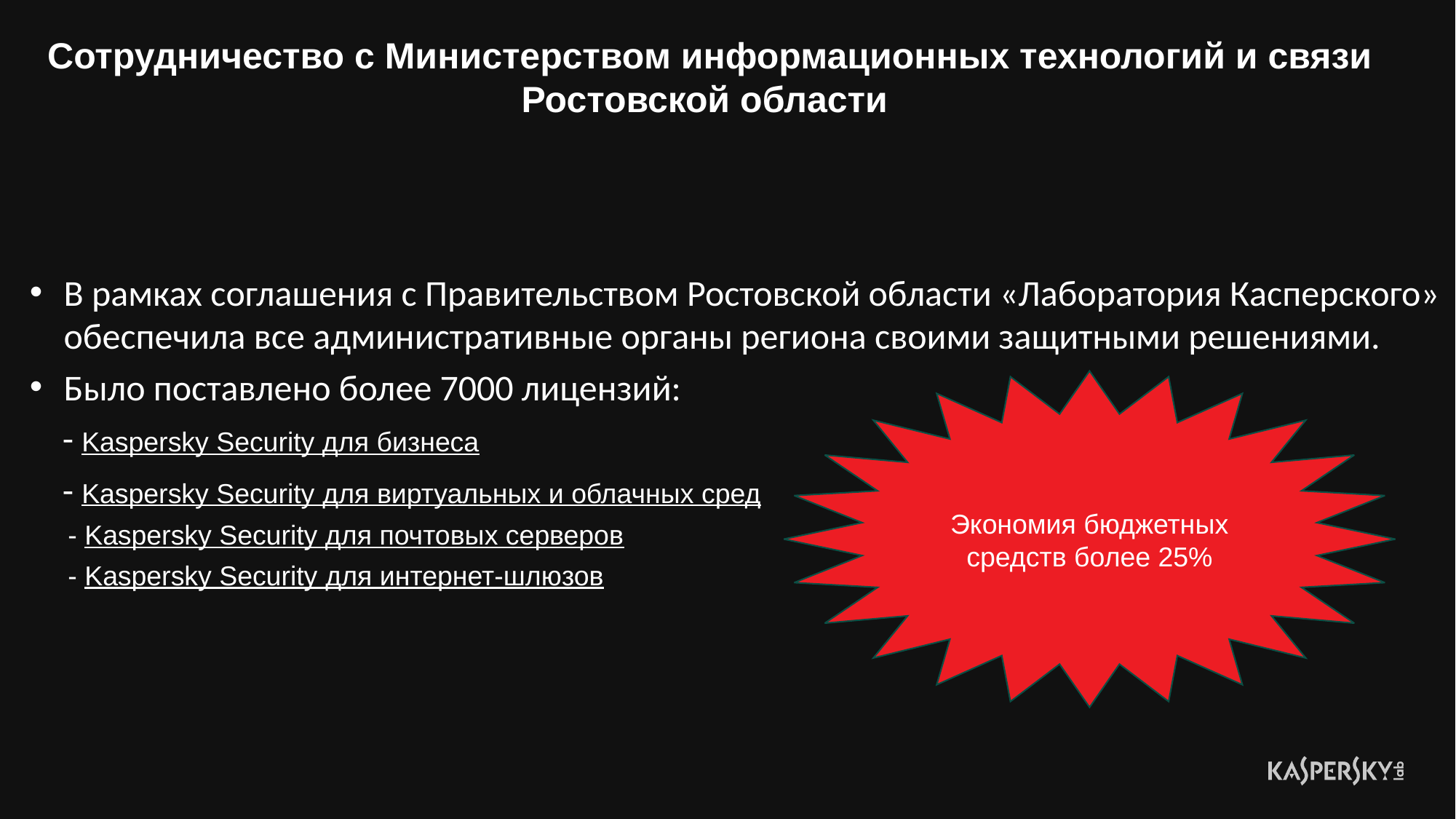

4
Сотрудничество с Министерством информационных технологий и связи Ростовской области
В рамках соглашения с Правительством Ростовской области «Лаборатория Касперского» обеспечила все административные органы региона своими защитными решениями.
Было поставлено более 7000 лицензий:
    - Kaspersky Security для бизнеса
    - Kaspersky Security для виртуальных и облачных сред
     - Kaspersky Security для почтовых серверов
     - Kaspersky Security для интернет-шлюзов

Экономия бюджетных средств более 25%